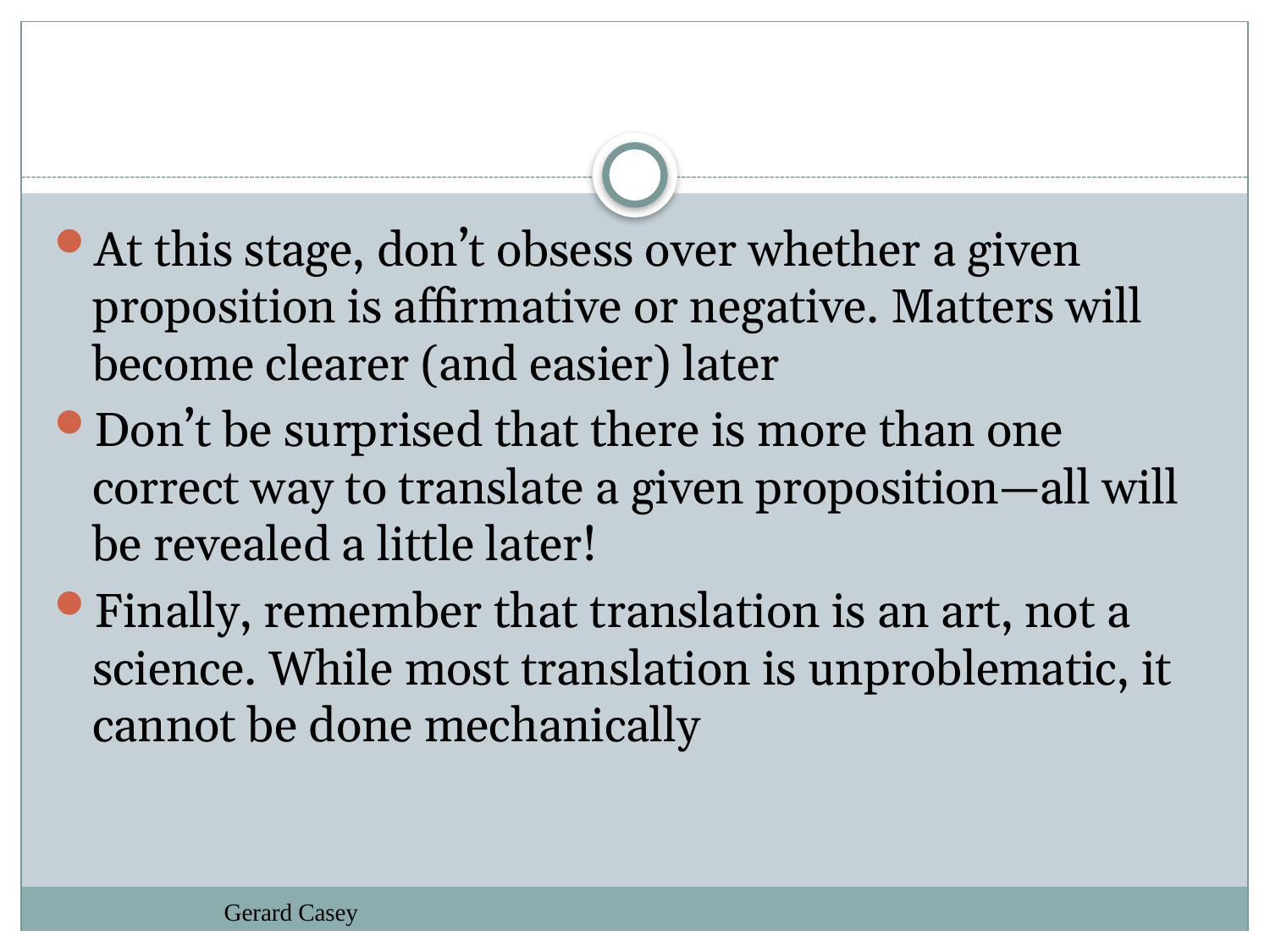

#
At this stage, don’t obsess over whether a given proposition is affirmative or negative. Matters will become clearer (and easier) later
Don’t be surprised that there is more than one correct way to translate a given proposition—all will be revealed a little later!
Finally, remember that translation is an art, not a science. While most translation is unproblematic, it cannot be done mechanically

Gerard Casey